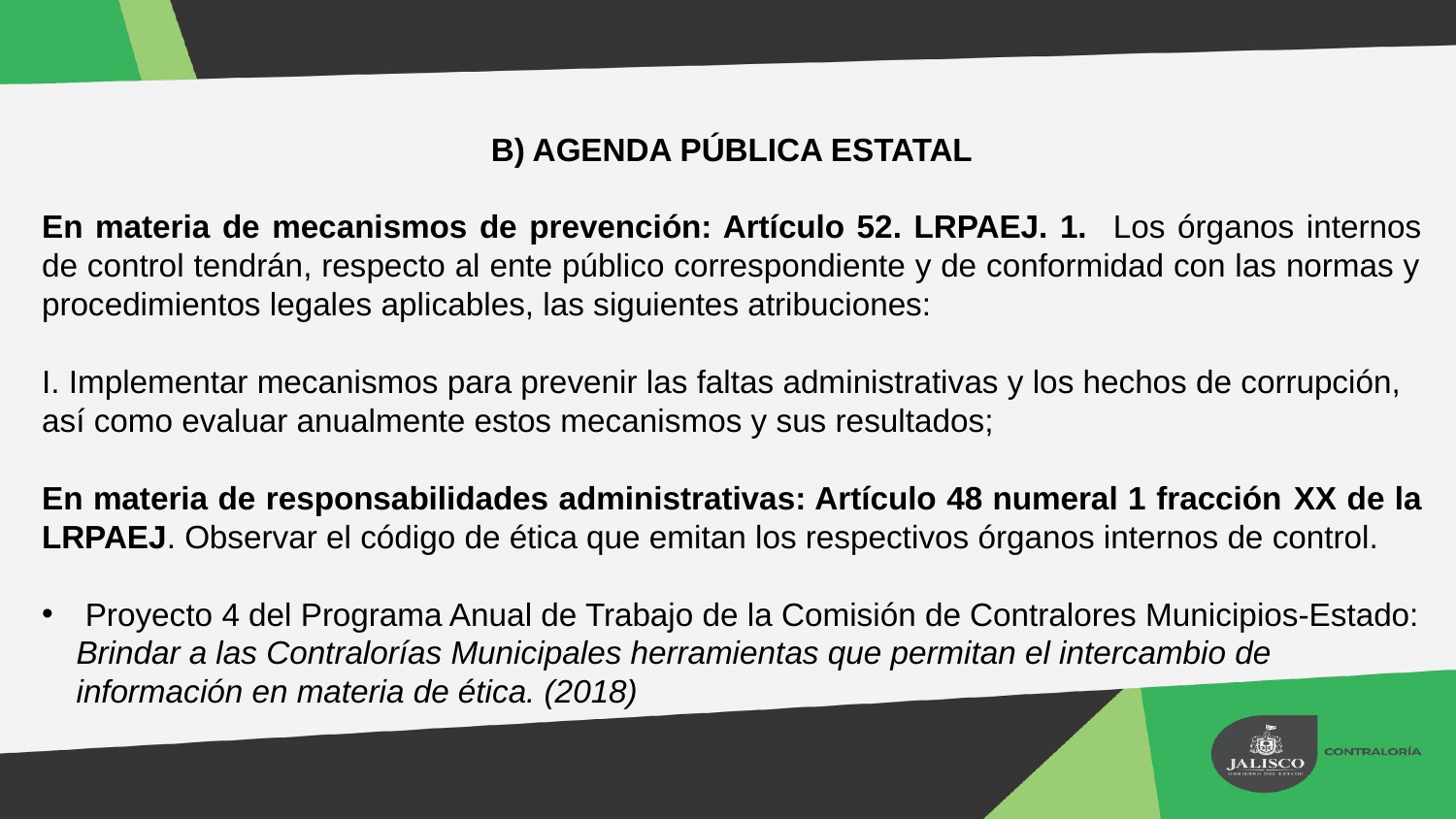

B) AGENDA PÚBLICA ESTATAL

En materia de mecanismos de prevención: Artículo 52. LRPAEJ. 1.  Los órganos internos de control tendrán, respecto al ente público correspondiente y de conformidad con las normas y procedimientos legales aplicables, las siguientes atribuciones:

I. Implementar mecanismos para prevenir las faltas administrativas y los hechos de corrupción, así como evaluar anualmente estos mecanismos y sus resultados;

En materia de responsabilidades administrativas: Artículo 48 numeral 1 fracción XX de la LRPAEJ. Observar el código de ética que emitan los respectivos órganos internos de control.

 Proyecto 4 del Programa Anual de Trabajo de la Comisión de Contralores Municipios-Estado: Brindar a las Contralorías Municipales herramientas que permitan el intercambio de información en materia de ética. (2018)